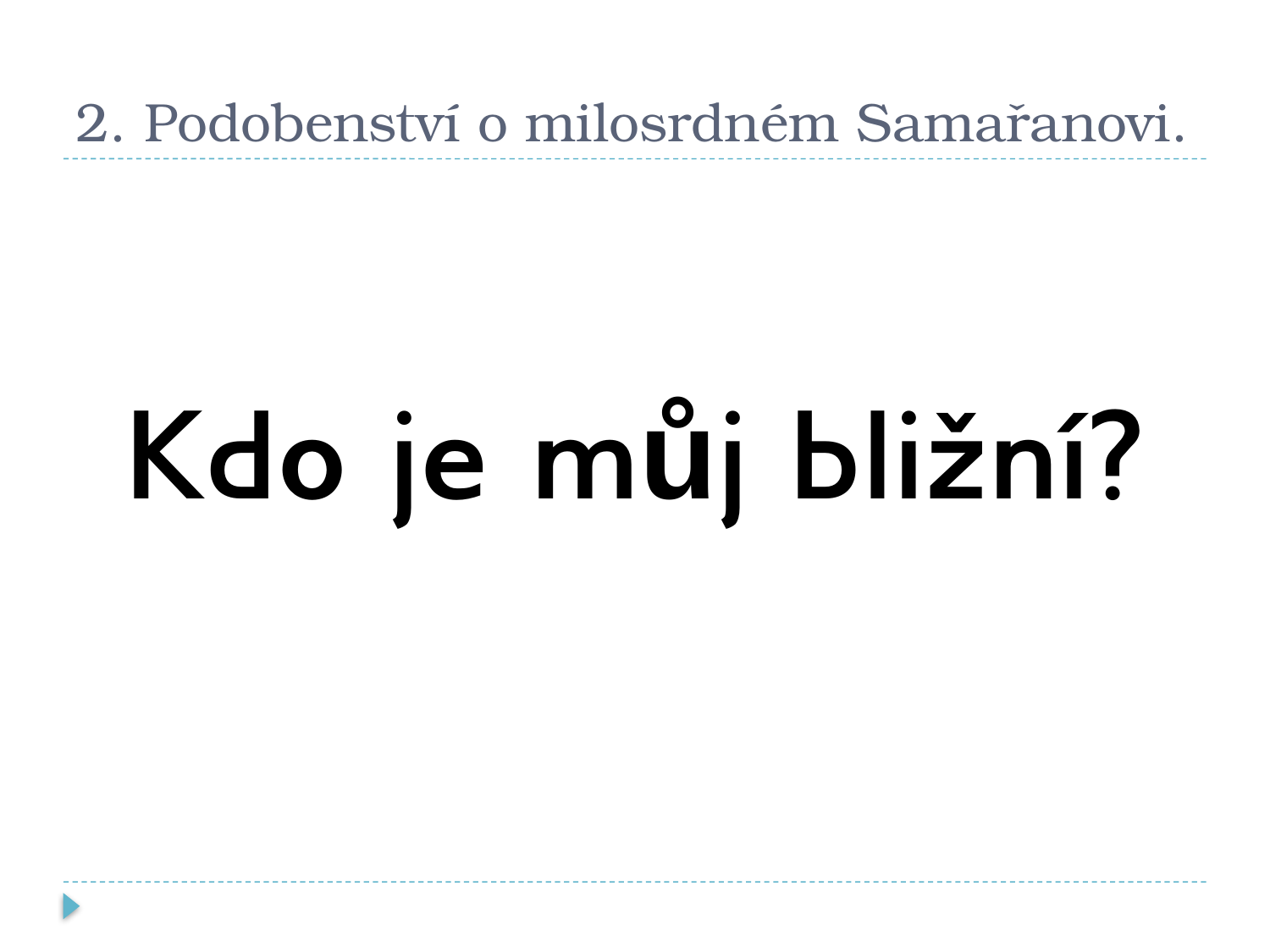

# 2. Podobenství o milosrdném Samařanovi.

Kdo je můj bližní?